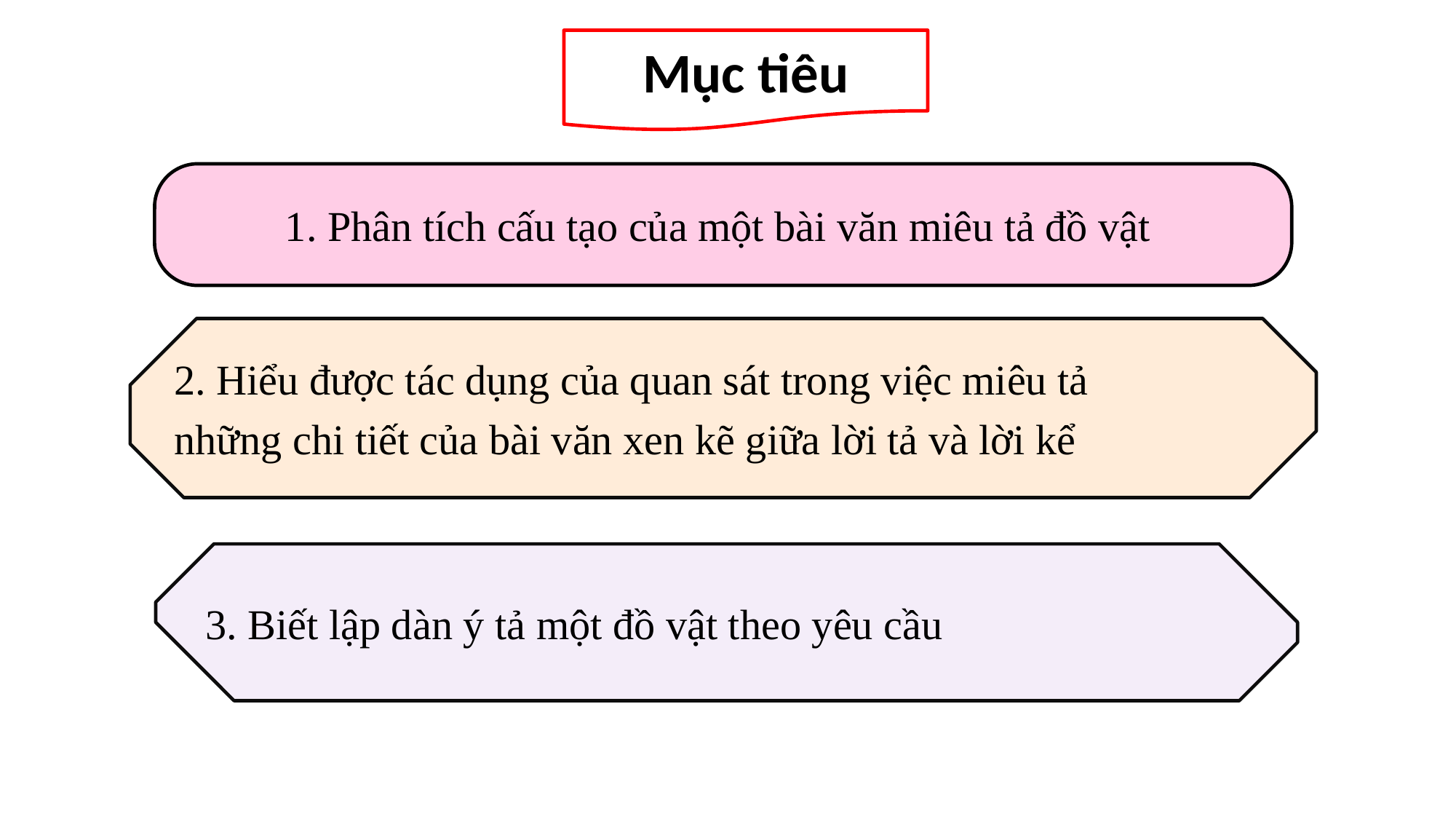

Mục tiêu
1. Phân tích cấu tạo của một bài văn miêu tả đồ vật
2. Hiểu được tác dụng của quan sát trong việc miêu tả
những chi tiết của bài văn xen kẽ giữa lời tả và lời kể
3. Biết lập dàn ý tả một đồ vật theo yêu cầu